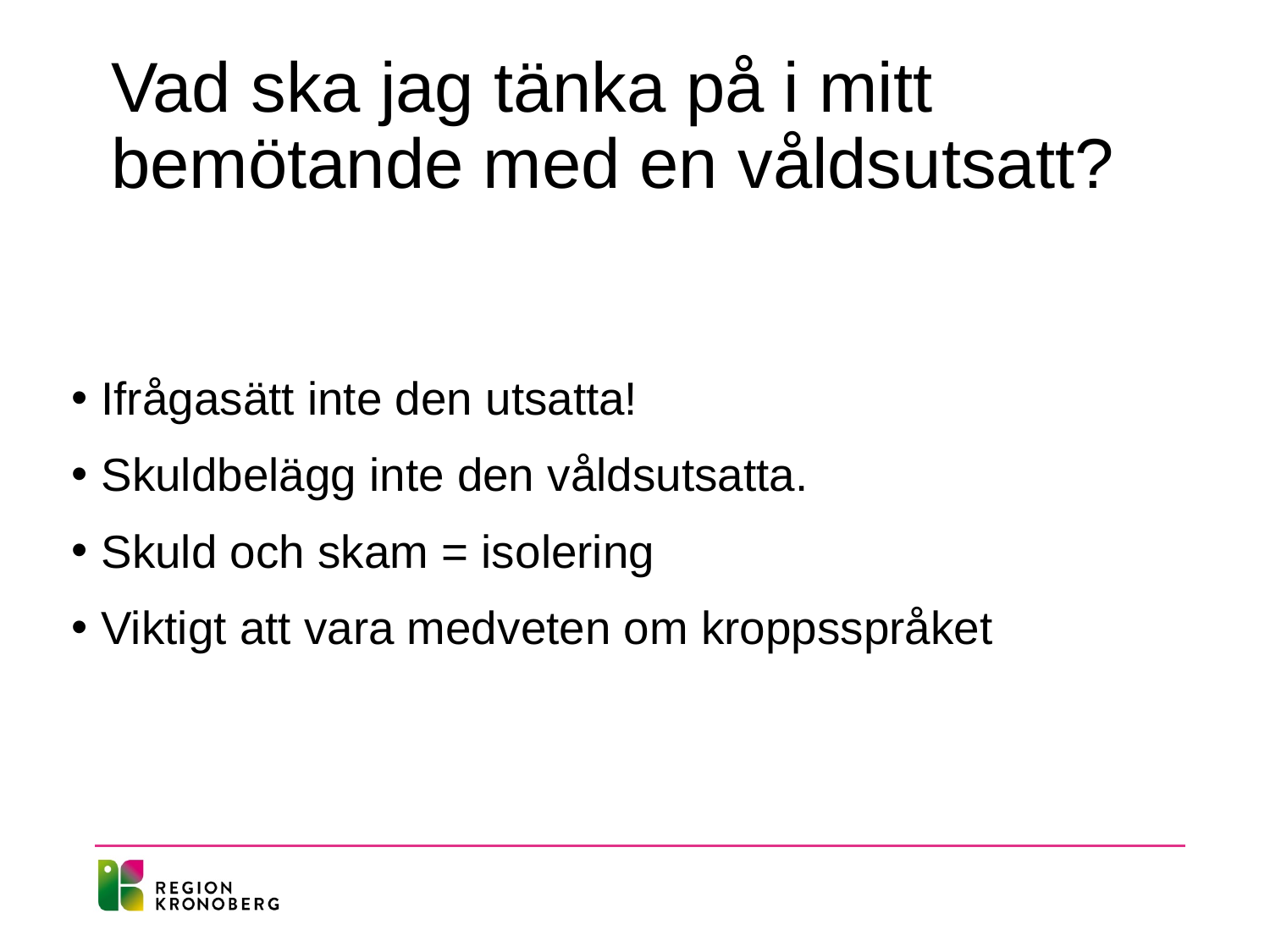

# Vad ska jag tänka på i mitt bemötande med en våldsutsatt?

Ifrågasätt inte den utsatta!
Skuldbelägg inte den våldsutsatta.
Skuld och skam = isolering
Viktigt att vara medveten om kroppsspråket